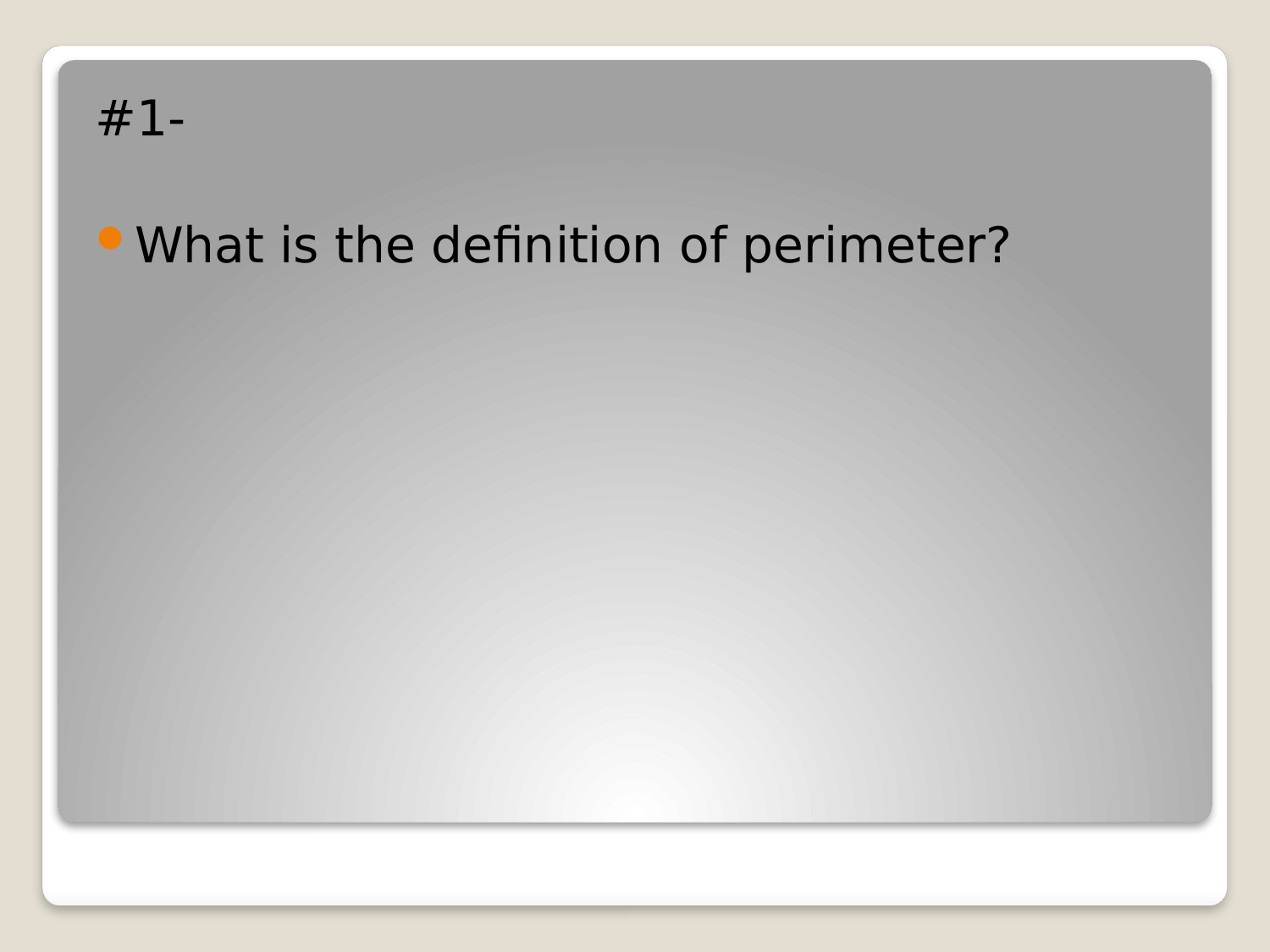

#1-

What is the definition of perimeter?
#